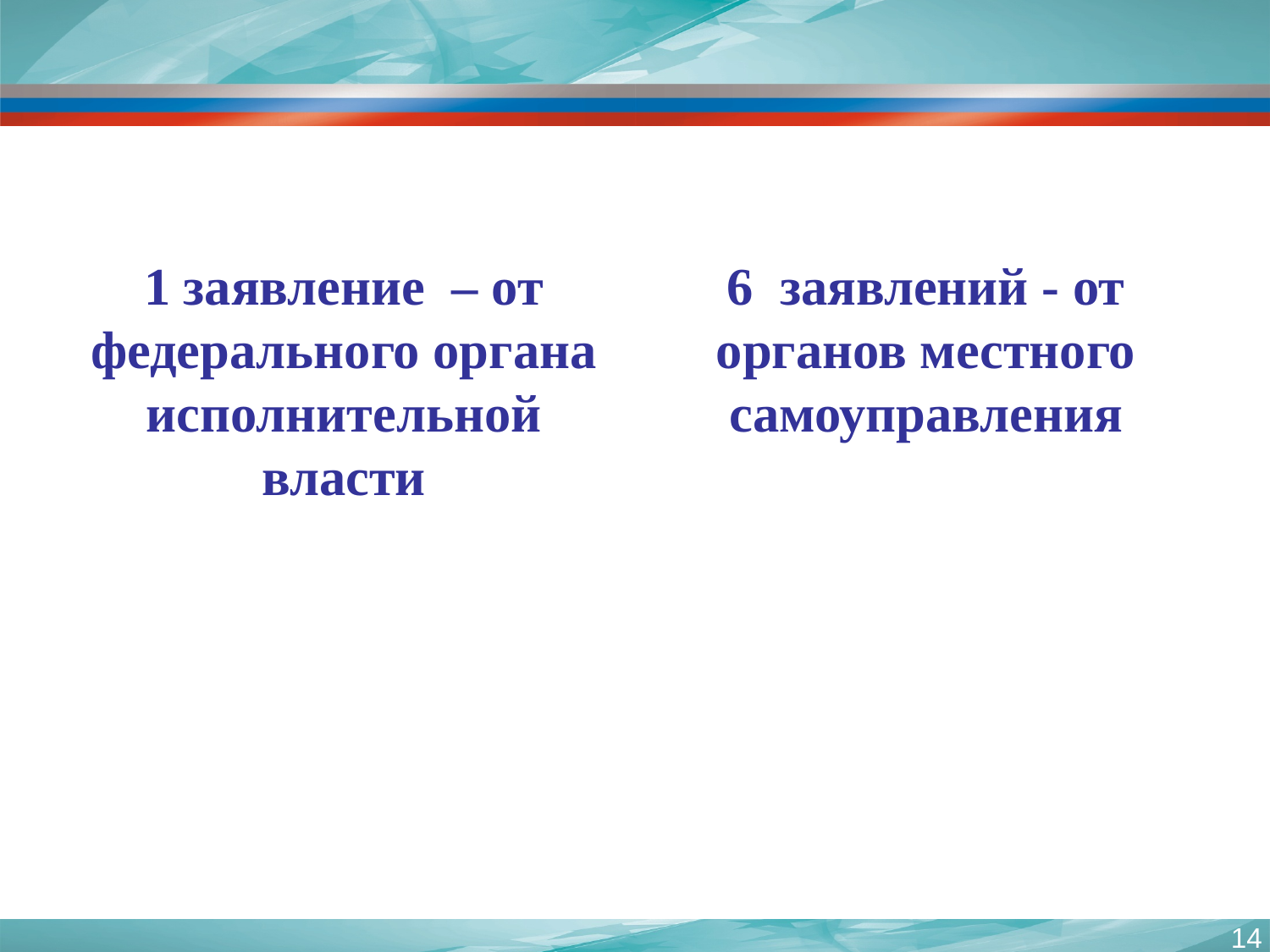

1 заявление  – от федерального органа исполнительной власти

6  заявлений - от органов местного самоуправления
14